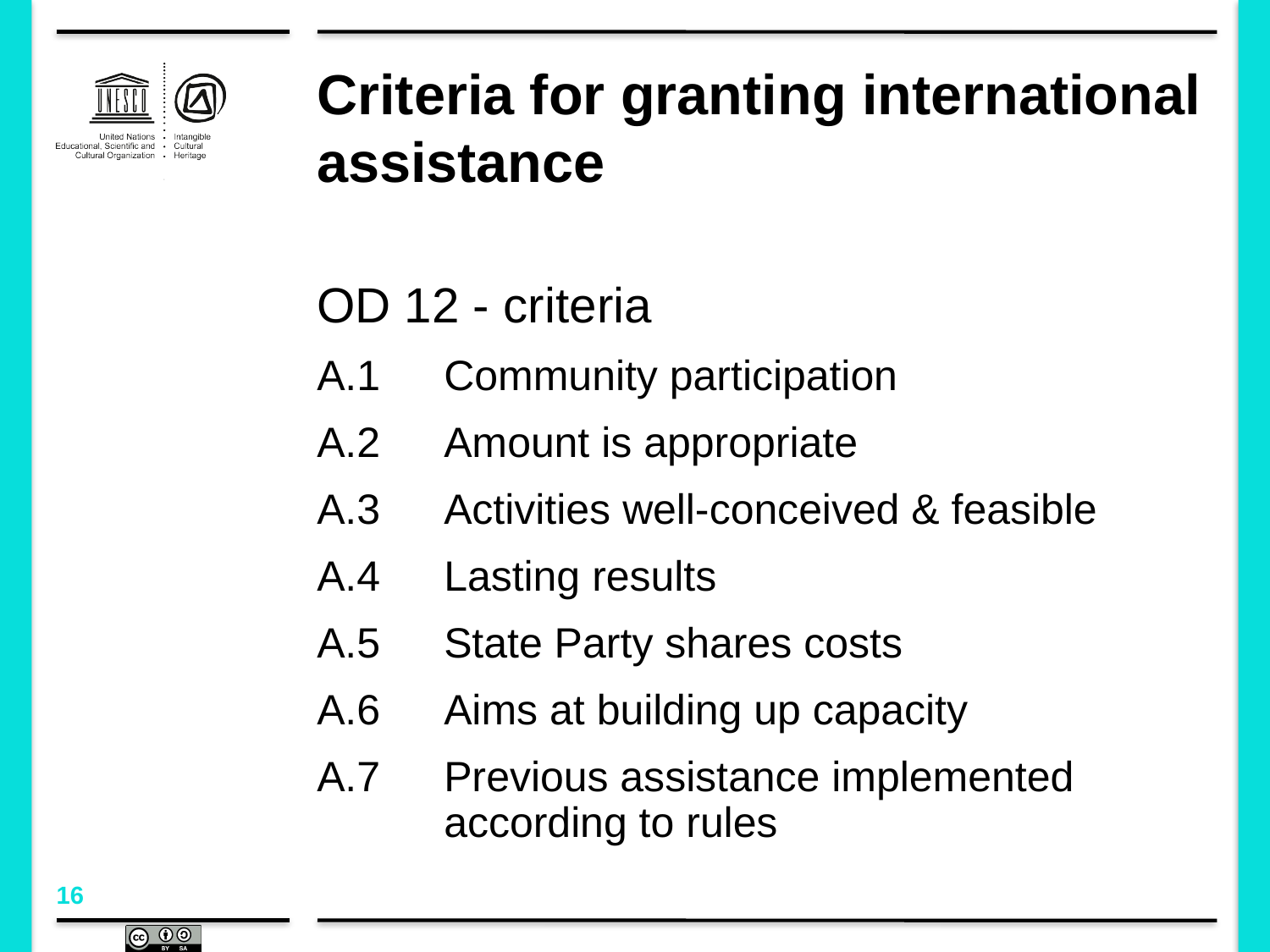

# Criteria for granting international assistance
OD 12 - criteria
A.1	Community participation
A.2	Amount is appropriate
A.3	Activities well-conceived & feasible
A.4	Lasting results
A.5	State Party shares costs
A.6	Aims at building up capacity
A.7	Previous assistance implemented according to rules